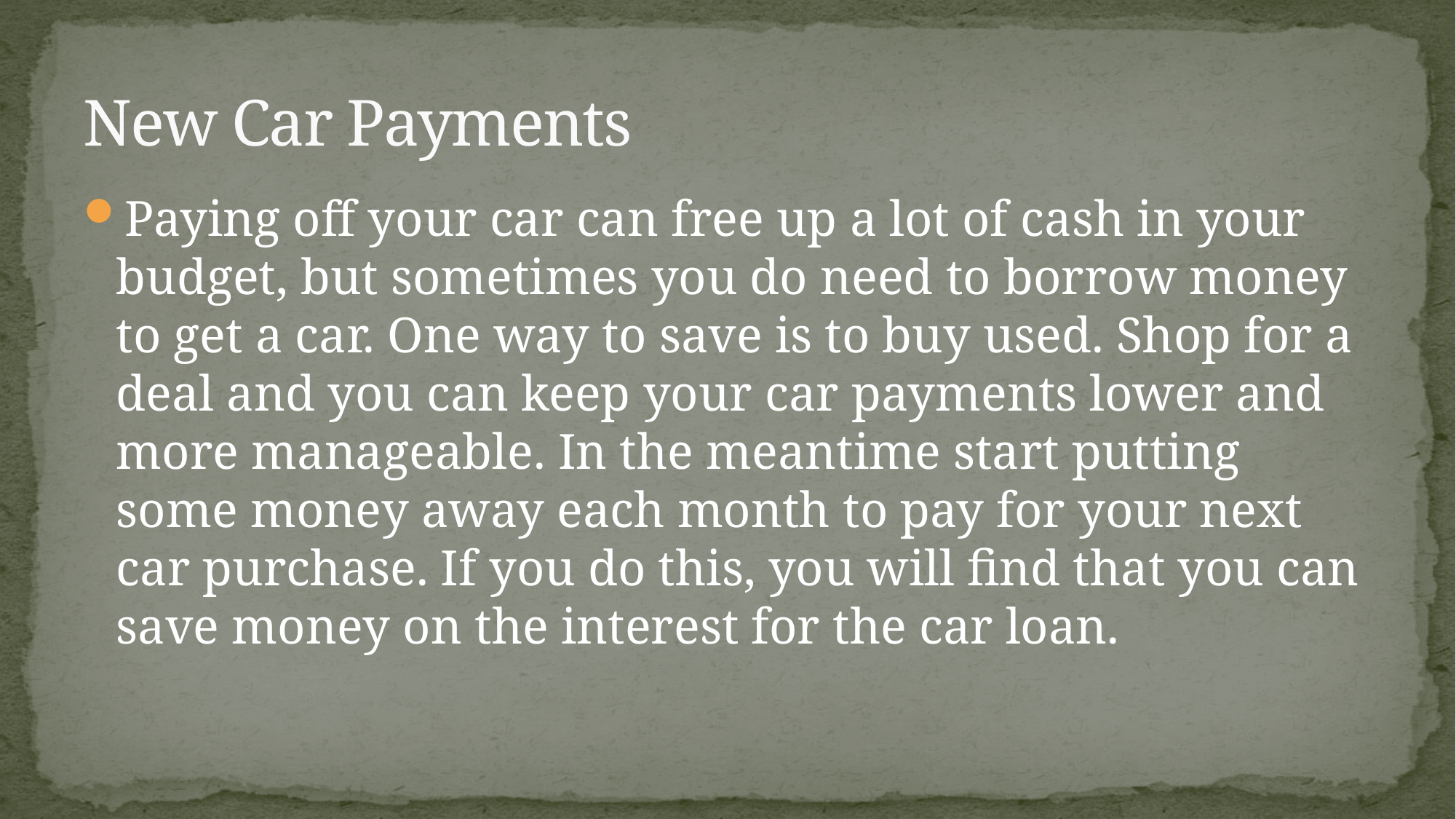

# New Car Payments
Paying off your car can free up a lot of cash in your budget, but sometimes you do need to borrow money to get a car. One way to save is to buy used. Shop for a deal and you can keep your car payments lower and more manageable. In the meantime start putting some money away each month to pay for your next car purchase. If you do this, you will find that you can save money on the interest for the car loan.